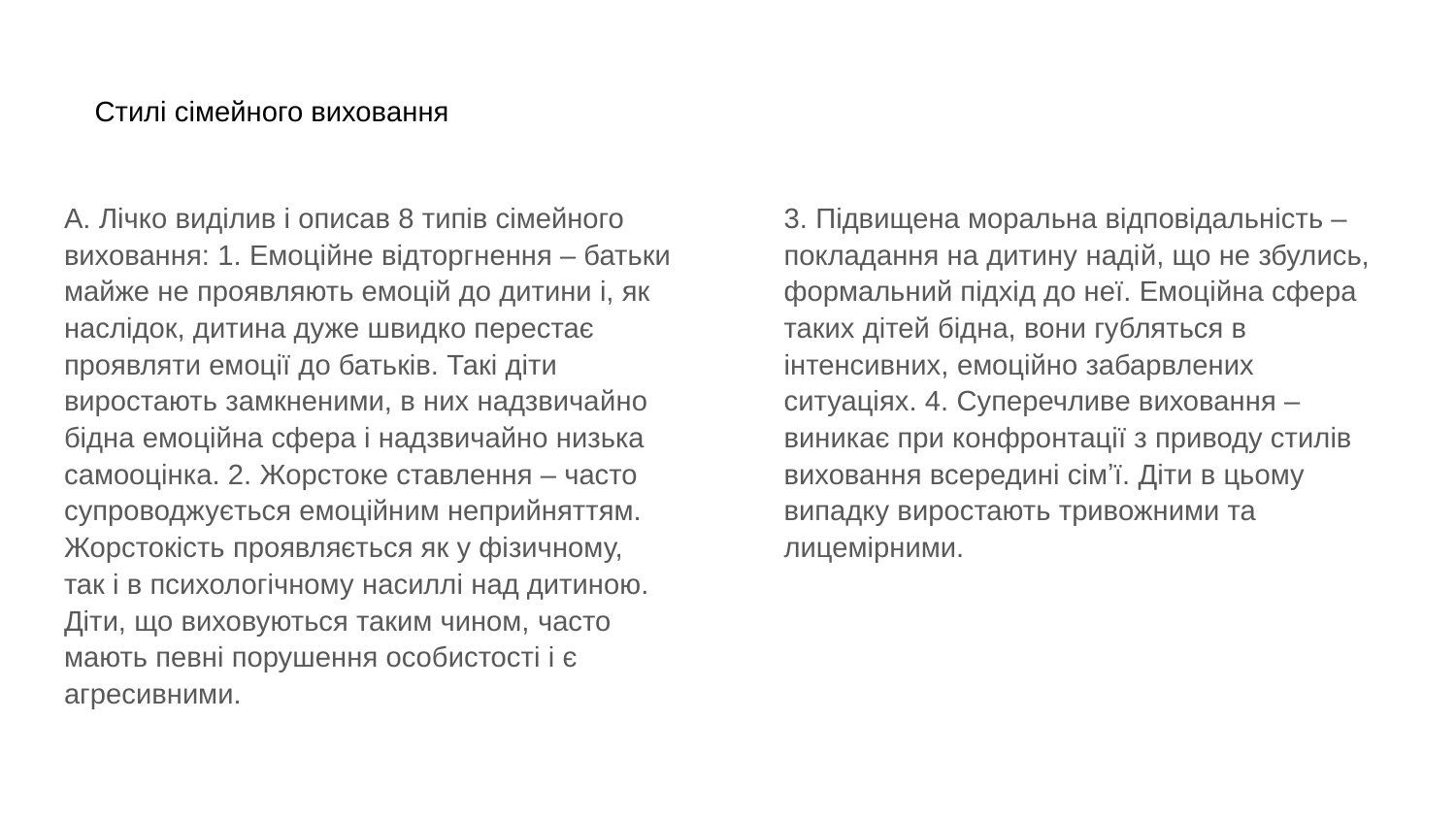

# Стилі сімейного виховання

А. Лічко виділив і описав 8 типів сімейного виховання: 1. Емоційне відторгнення – батьки майже не проявляють емоцій до дитини і, як наслідок, дитина дуже швидко перестає проявляти емоції до батьків. Такі діти виростають замкненими, в них надзвичайно бідна емоційна сфера і надзвичайно низька самооцінка. 2. Жорстоке ставлення – часто супроводжується емоційним неприйняттям. Жорстокість проявляється як у фізичному, так і в психологічному насиллі над дитиною. Діти, що виховуються таким чином, часто мають певні порушення особистості і є агресивними.
3. Підвищена моральна відповідальність – покладання на дитину надій, що не збулись, формальний підхід до неї. Емоційна сфера таких дітей бідна, вони губляться в інтенсивних, емоційно забарвлених ситуаціях. 4. Суперечливе виховання – виникає при конфронтації з приводу стилів виховання всередині сімʼї. Діти в цьому випадку виростають тривожними та лицемірними.